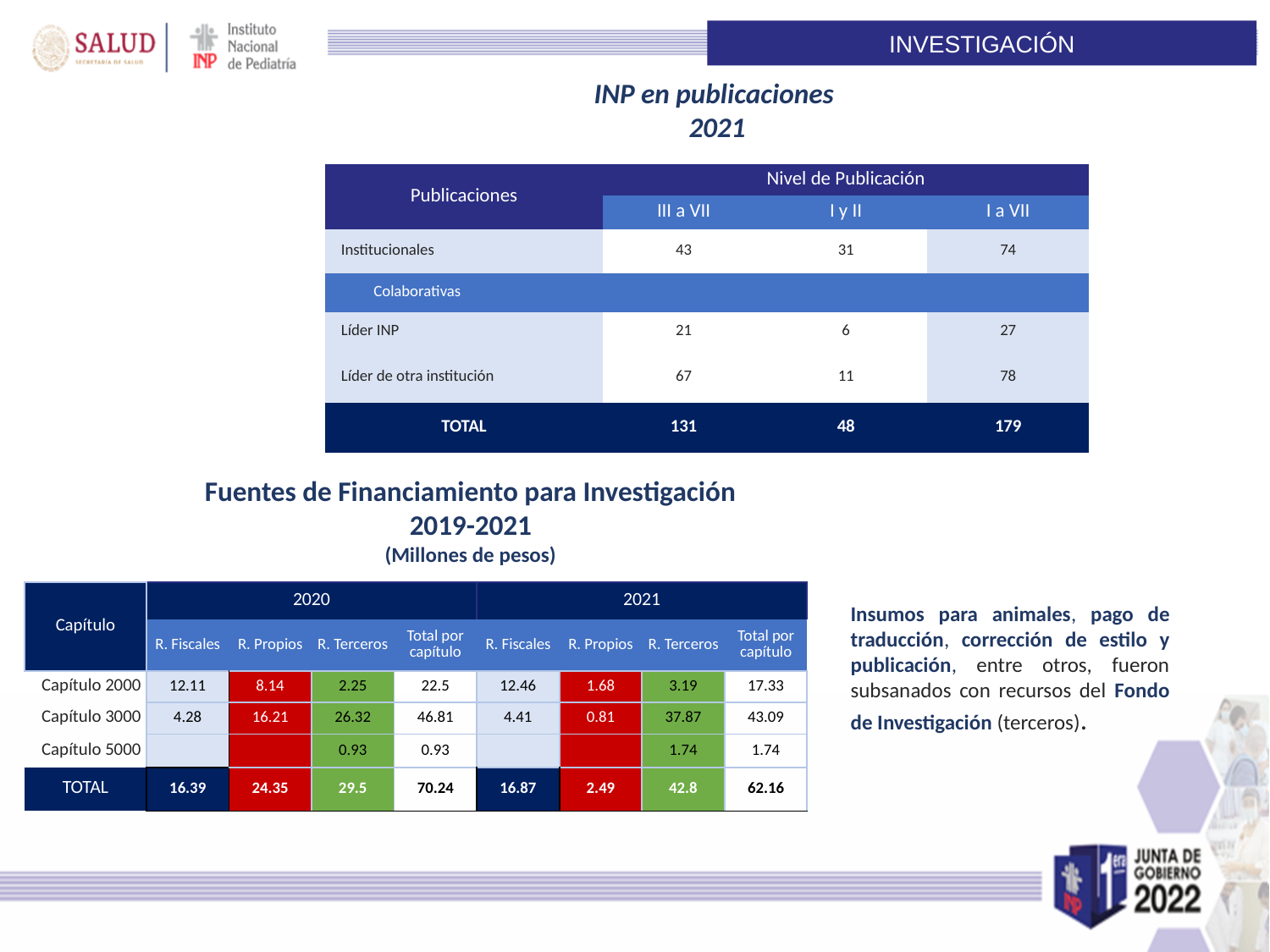

INVESTIGACIÓN
INP en publicaciones
2021
| Publicaciones | Nivel de Publicación |  |  |
| --- | --- | --- | --- |
|  | III a VII | I y II | I a VII |
| Institucionales | 43 | 31 | 74 |
| Colaborativas |  |  |  |
| Líder INP | 21 | 6 | 27 |
| Líder de otra institución | 67 | 11 | 78 |
| TOTAL | 131 | 48 | 179 |
Fuentes de Financiamiento para Investigación
2019-2021
(Millones de pesos)
| Capítulo | 2020 |  |  |  | 2021 |  |  |  |
| --- | --- | --- | --- | --- | --- | --- | --- | --- |
|  | R. Fiscales | R. Propios | R. Terceros | Total por capítulo | R. Fiscales | R. Propios | R. Terceros | Total por capítulo |
| Capítulo 2000 | 12.11 | 8.14 | 2.25 | 22.5 | 12.46 | 1.68 | 3.19 | 17.33 |
| Capítulo 3000 | 4.28 | 16.21 | 26.32 | 46.81 | 4.41 | 0.81 | 37.87 | 43.09 |
| Capítulo 5000 |  |  | 0.93 | 0.93 |  |  | 1.74 | 1.74 |
| TOTAL | 16.39 | 24.35 | 29.5 | 70.24 | 16.87 | 2.49 | 42.8 | 62.16 |

Insumos para animales, pago de traducción, corrección de estilo y publicación, entre otros, fueron subsanados con recursos del Fondo de Investigación (terceros).